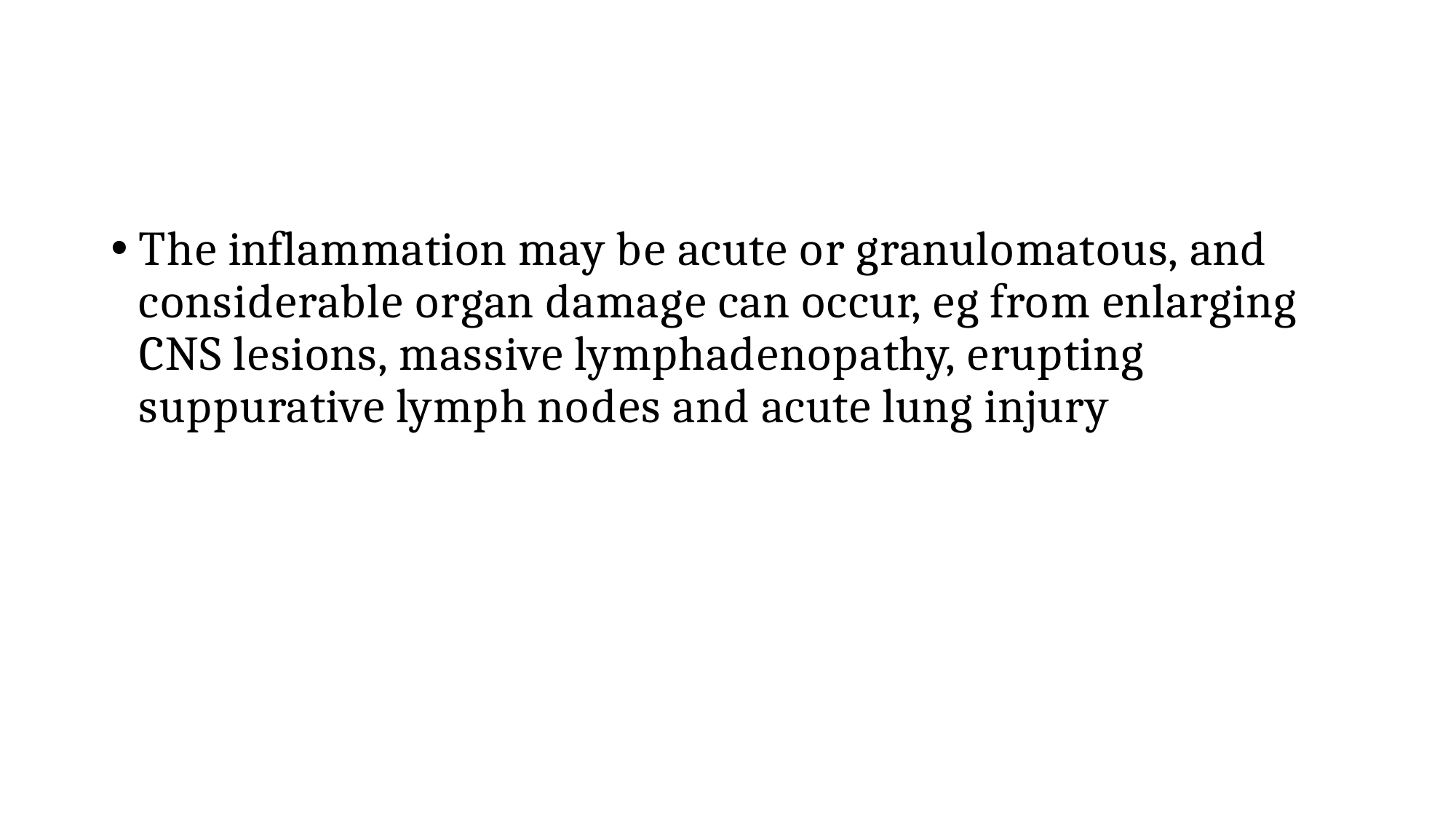

#
The inflammation may be acute or granulomatous, and considerable organ damage can occur, eg from enlarging CNS lesions, massive lymphadenopathy, erupting suppurative lymph nodes and acute lung injury